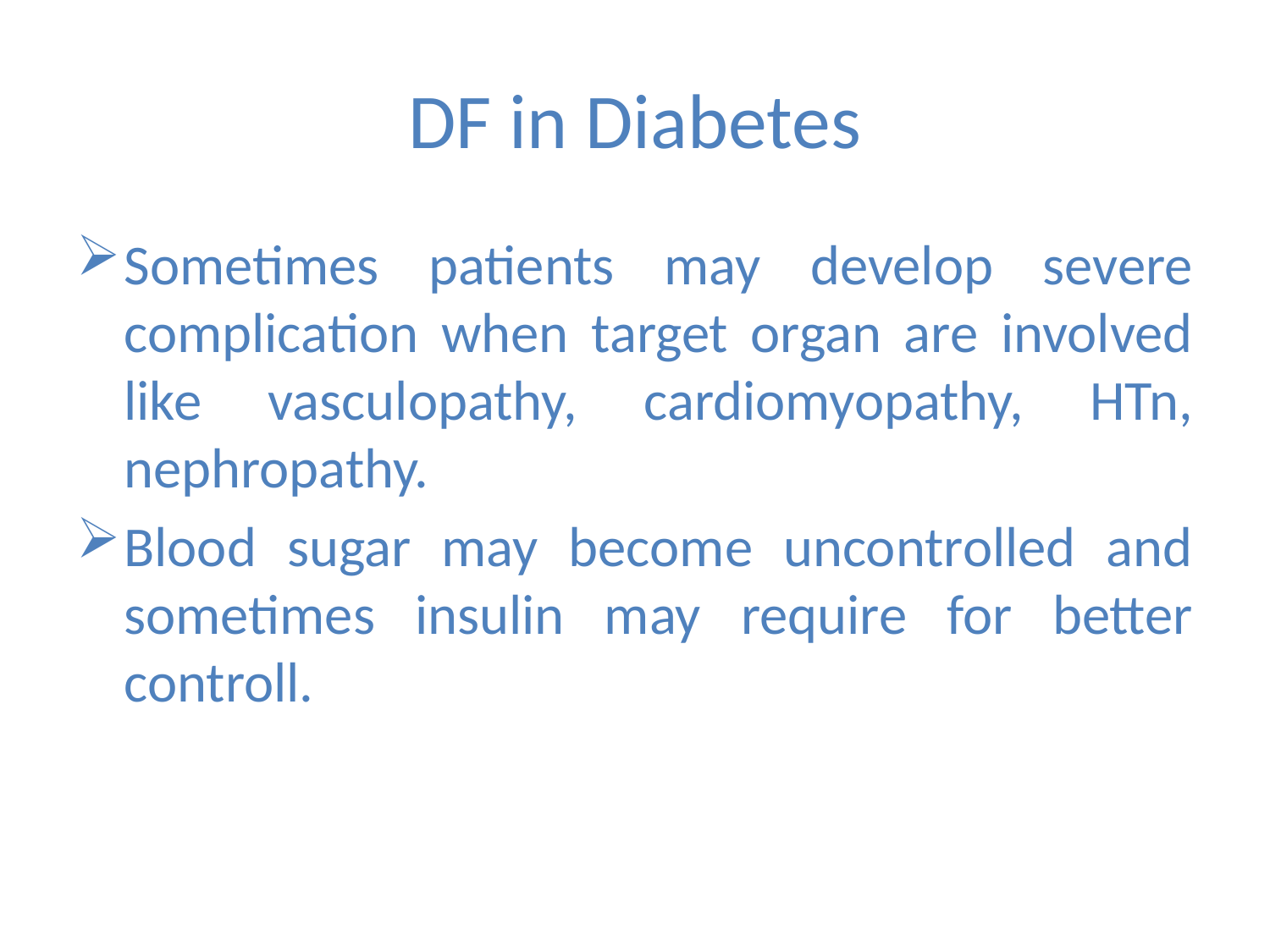

# DF in Diabetes
Sometimes patients may develop severe complication when target organ are involved like vasculopathy, cardiomyopathy, HTn, nephropathy.
Blood sugar may become uncontrolled and sometimes insulin may require for better controll.